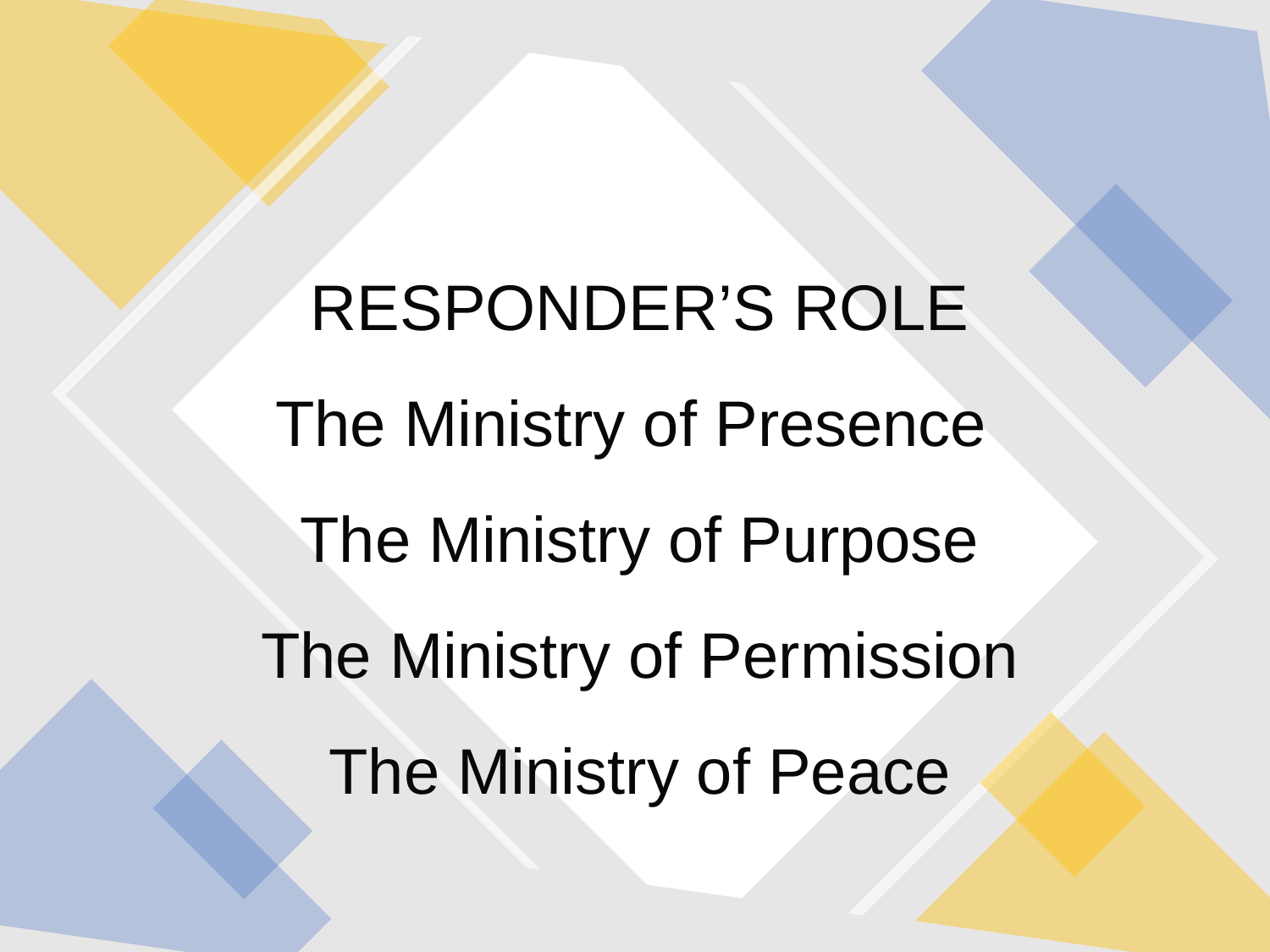

# RESPONDER’S ROLE The Ministry of Presence The Ministry of Purpose The Ministry of Permission The Ministry of Peace